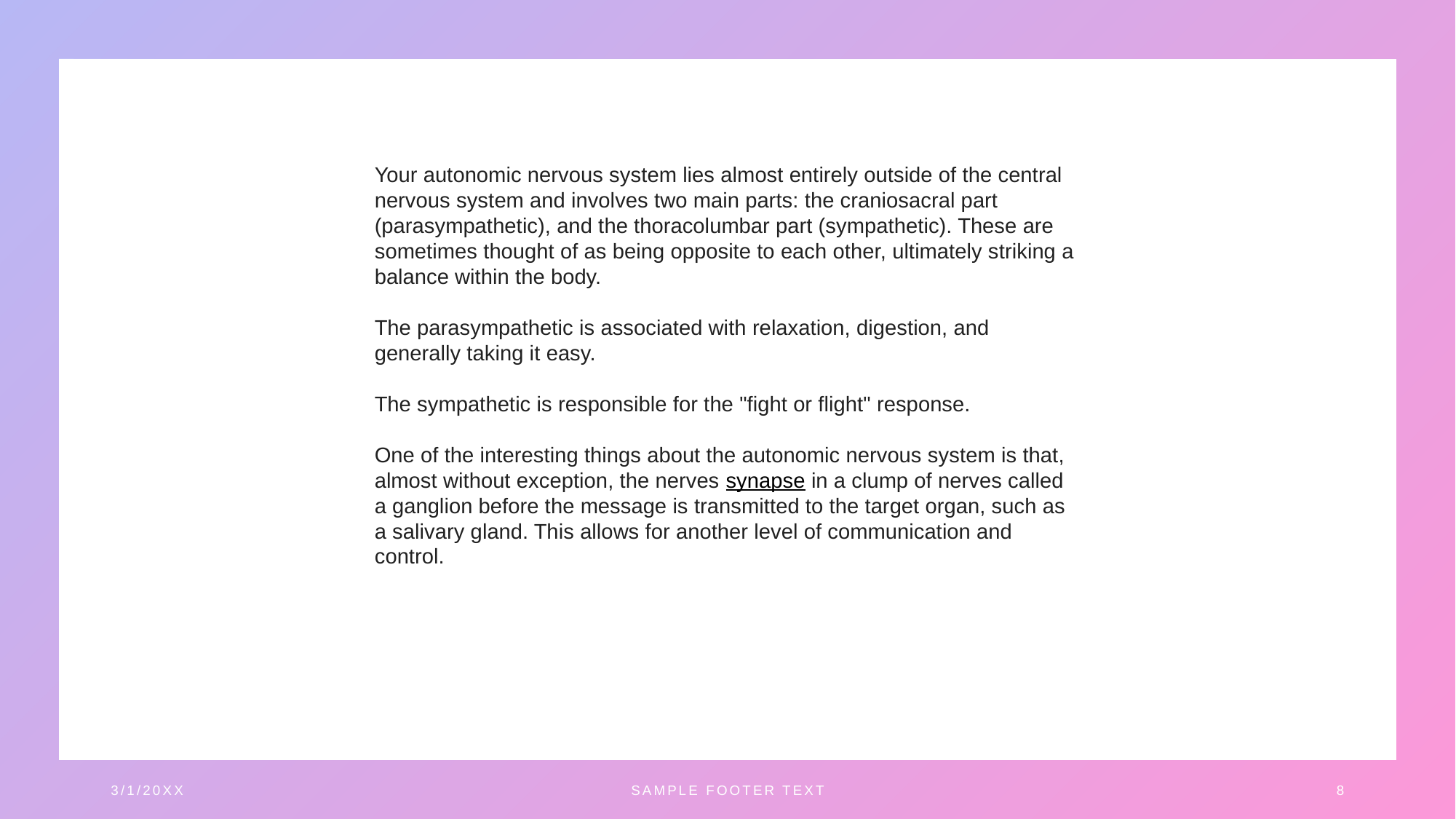

Your autonomic nervous system lies almost entirely outside of the central nervous system and involves two main parts: the craniosacral part (parasympathetic), and the thoracolumbar part (sympathetic). These are sometimes thought of as being opposite to each other, ultimately striking a balance within the body.

The parasympathetic is associated with relaxation, digestion, and generally taking it easy.

The sympathetic is responsible for the "fight or flight" response.

One of the interesting things about the autonomic nervous system is that, almost without exception, the nerves synapse in a clump of nerves called a ganglion before the message is transmitted to the target organ, such as a salivary gland. This allows for another level of communication and control.
3/1/20XX
SAMPLE FOOTER TEXT
8